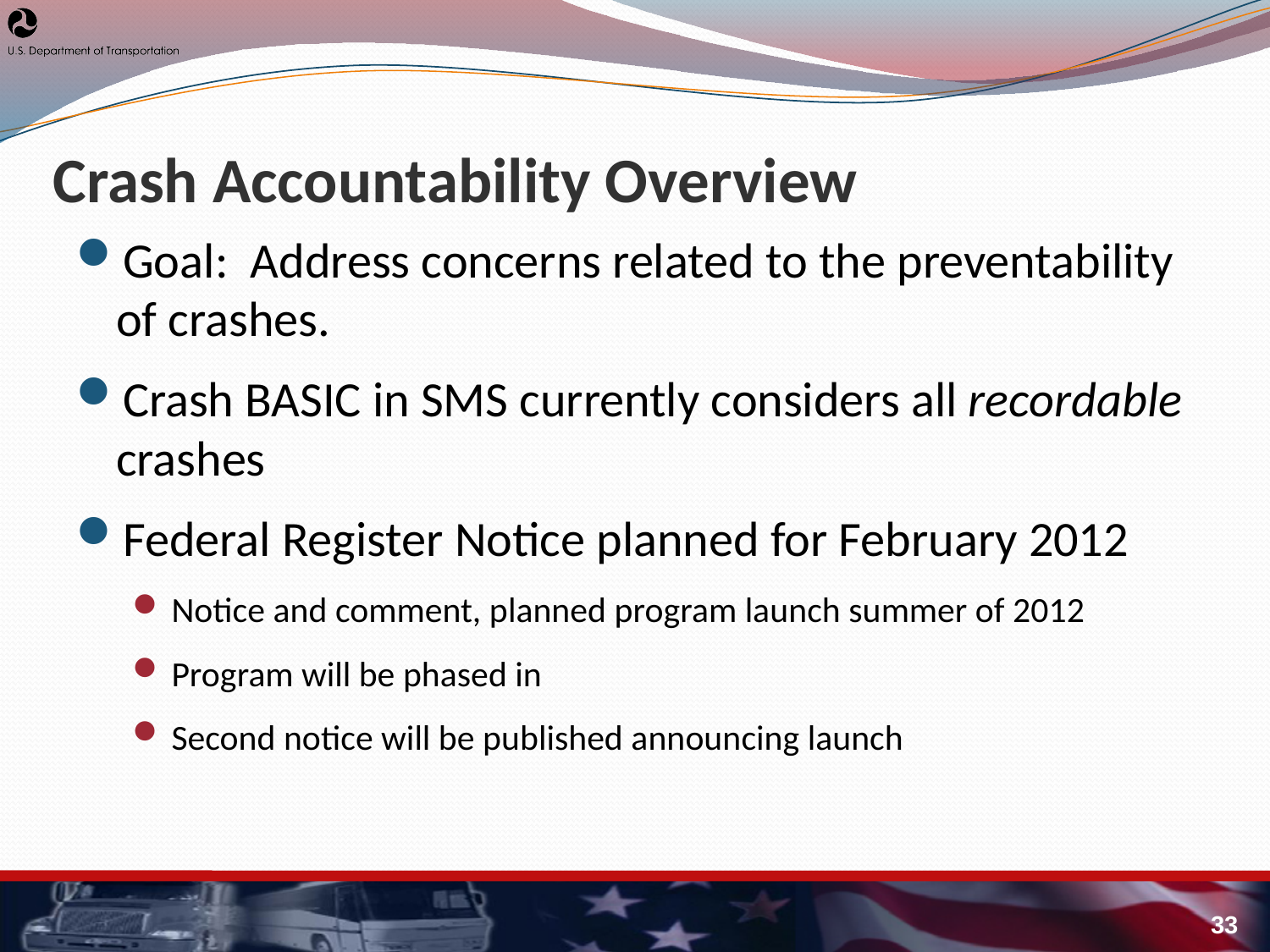

# Crash Accountability Overview
Goal:  Address concerns related to the preventability of crashes.
Crash BASIC in SMS currently considers all recordable crashes
Federal Register Notice planned for February 2012
Notice and comment, planned program launch summer of 2012
Program will be phased in
Second notice will be published announcing launch

33